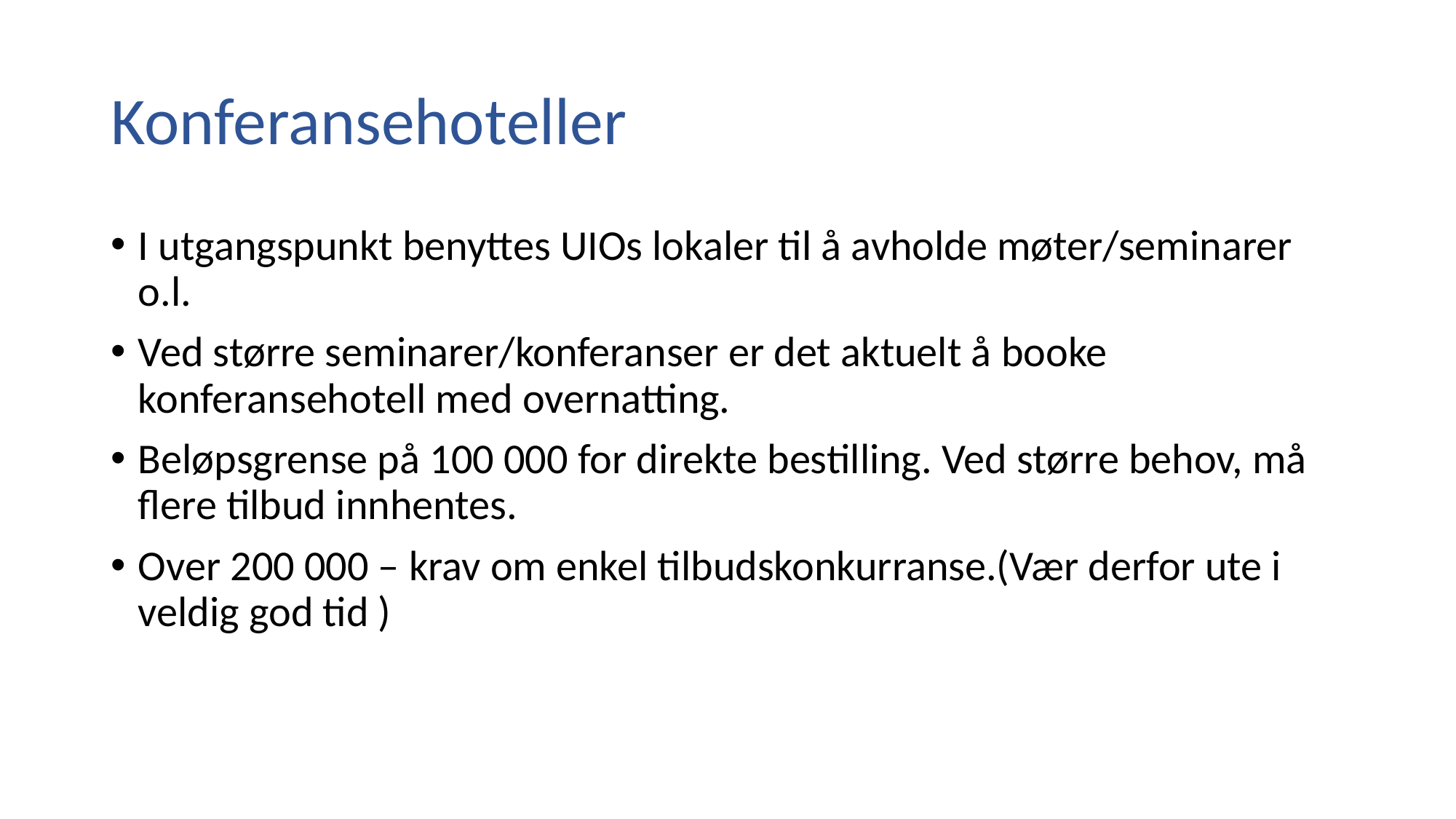

# Konferansehoteller
I utgangspunkt benyttes UIOs lokaler til å avholde møter/seminarer o.l.
Ved større seminarer/konferanser er det aktuelt å booke konferansehotell med overnatting.
Beløpsgrense på 100 000 for direkte bestilling. Ved større behov, må flere tilbud innhentes.
Over 200 000 – krav om enkel tilbudskonkurranse.(Vær derfor ute i veldig god tid )